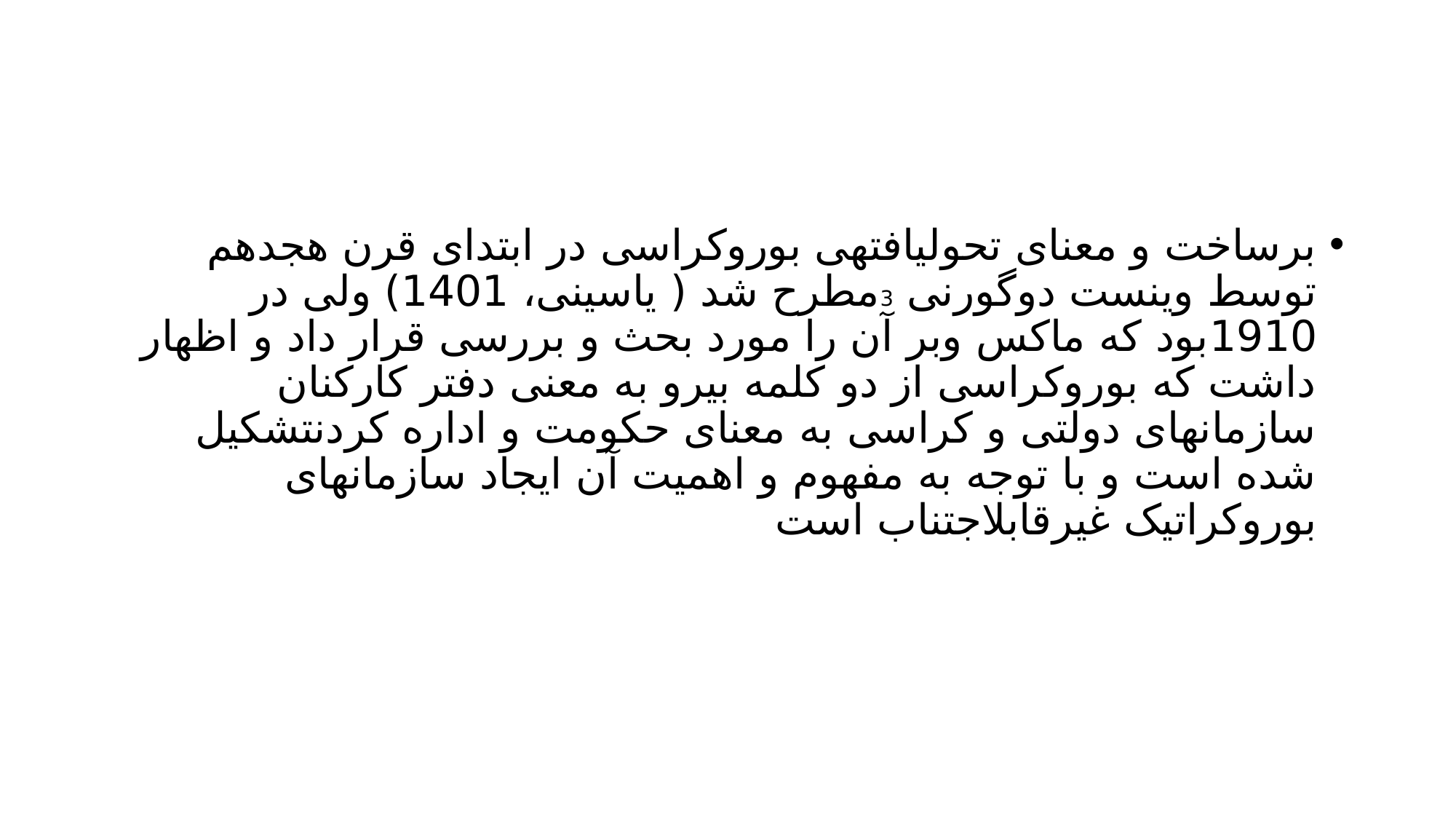

#
برساخت و معنای تحولیافتهی بوروکراسی در ابتدای قرن هجدهم توسط وینست دوگورنی 3مطرح شد ( یاسینی، 1401) ولی در 1910بود که ماکس وبر آن را مورد بحث و بررسی قرار داد و اظهار داشت که بوروکراسی از دو کلمه بیرو به معنی دفتر کارکنان سازمانهای دولتی و کراسی به معنای حکومت و اداره کردنتشکیل شده است و با توجه به مفهوم و اهمیت آن ایجاد سازمانهای بوروکراتیک غیرقابلاجتناب است